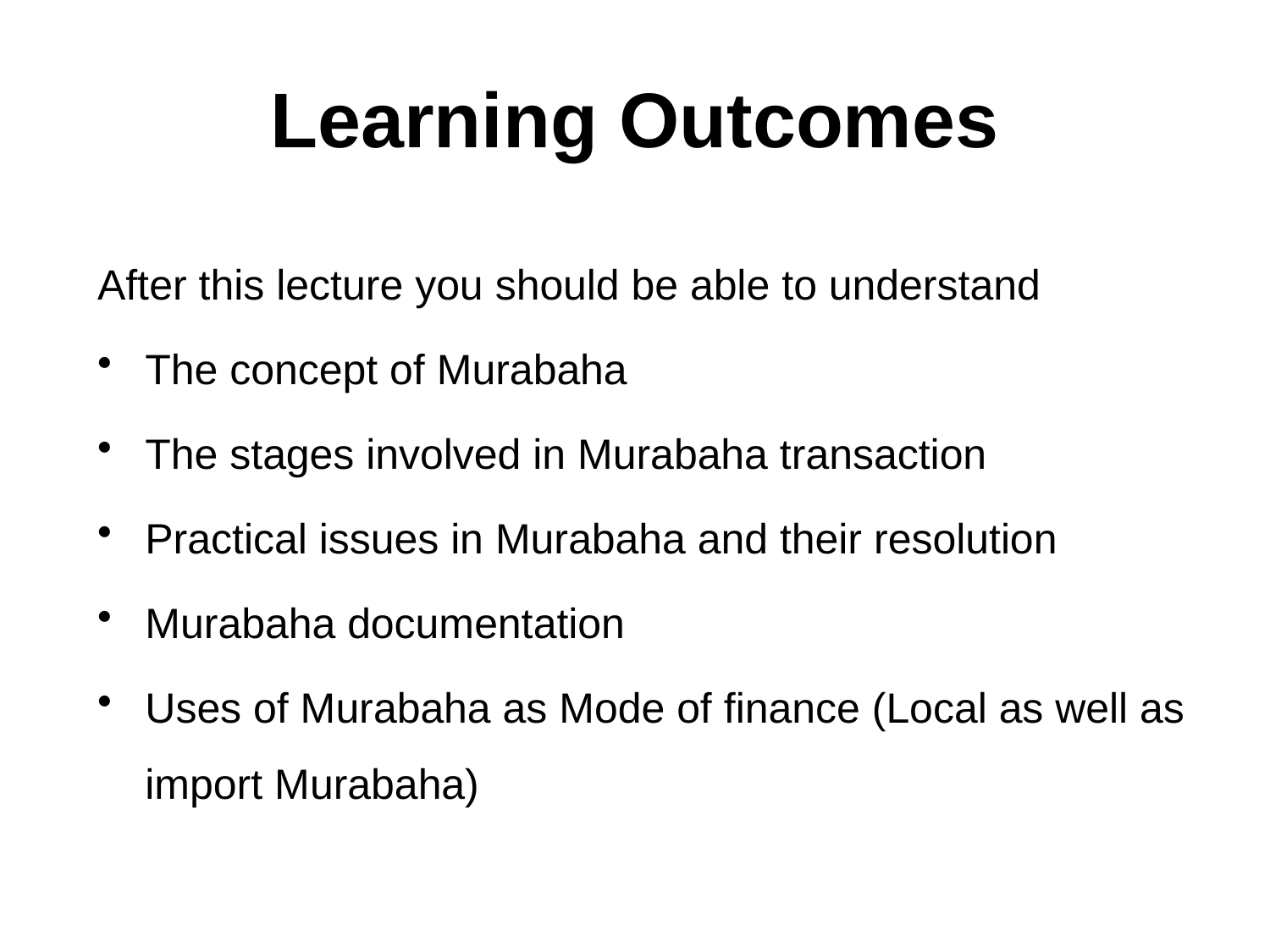

# Learning Outcomes
After this lecture you should be able to understand
The concept of Murabaha
The stages involved in Murabaha transaction
Practical issues in Murabaha and their resolution
Murabaha documentation
Uses of Murabaha as Mode of finance (Local as well as import Murabaha)